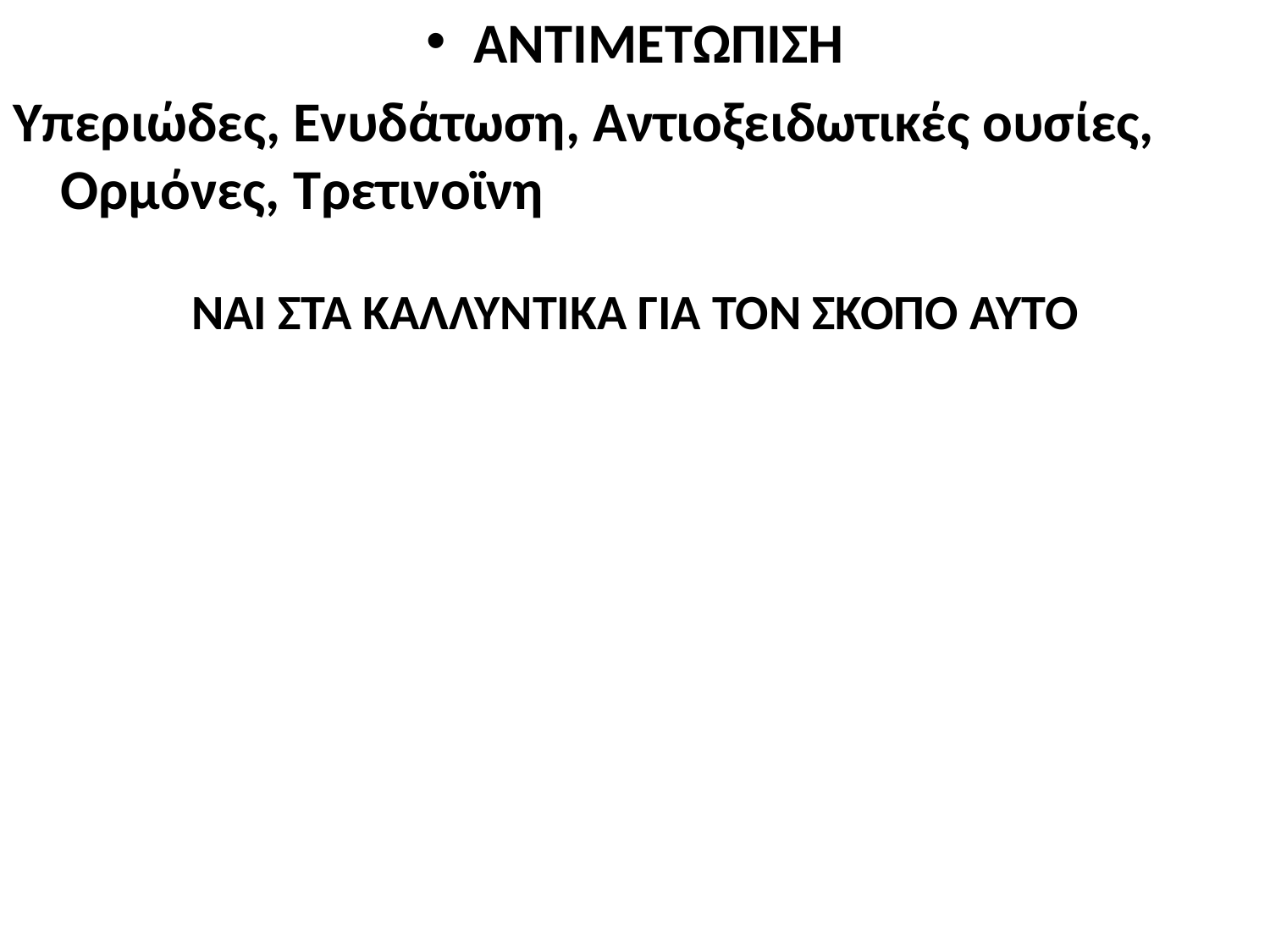

ΑΝΤΙΜΕΤΩΠΙΣΗ
Υπεριώδες, Ενυδάτωση, Αντιοξειδωτικές ουσίες, Ορμόνες, Τρετινοϊνη

ΝΑΙ ΣΤΑ ΚΑΛΛΥΝΤΙΚΑ ΓΙΑ ΤΟΝ ΣΚΟΠΟ ΑΥΤΟ